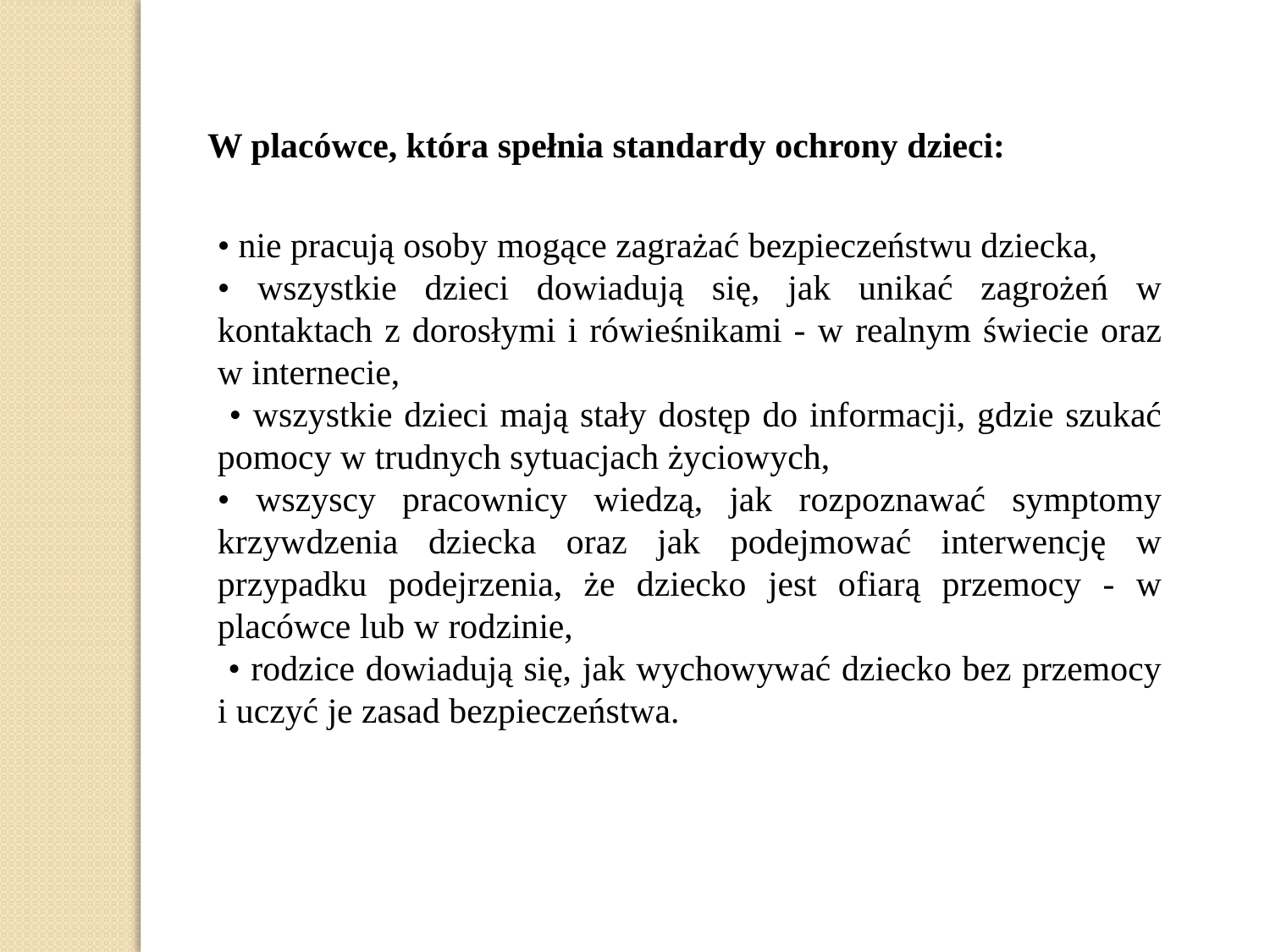

W placówce, która spełnia standardy ochrony dzieci:
• nie pracują osoby mogące zagrażać bezpieczeństwu dziecka,
• wszystkie dzieci dowiadują się, jak unikać zagrożeń w kontaktach z dorosłymi i rówieśnikami - w realnym świecie oraz w internecie,
 • wszystkie dzieci mają stały dostęp do informacji, gdzie szukać pomocy w trudnych sytuacjach życiowych,
• wszyscy pracownicy wiedzą, jak rozpoznawać symptomy krzywdzenia dziecka oraz jak podejmować interwencję w przypadku podejrzenia, że dziecko jest ofiarą przemocy - w placówce lub w rodzinie,
 • rodzice dowiadują się, jak wychowywać dziecko bez przemocy i uczyć je zasad bezpieczeństwa.